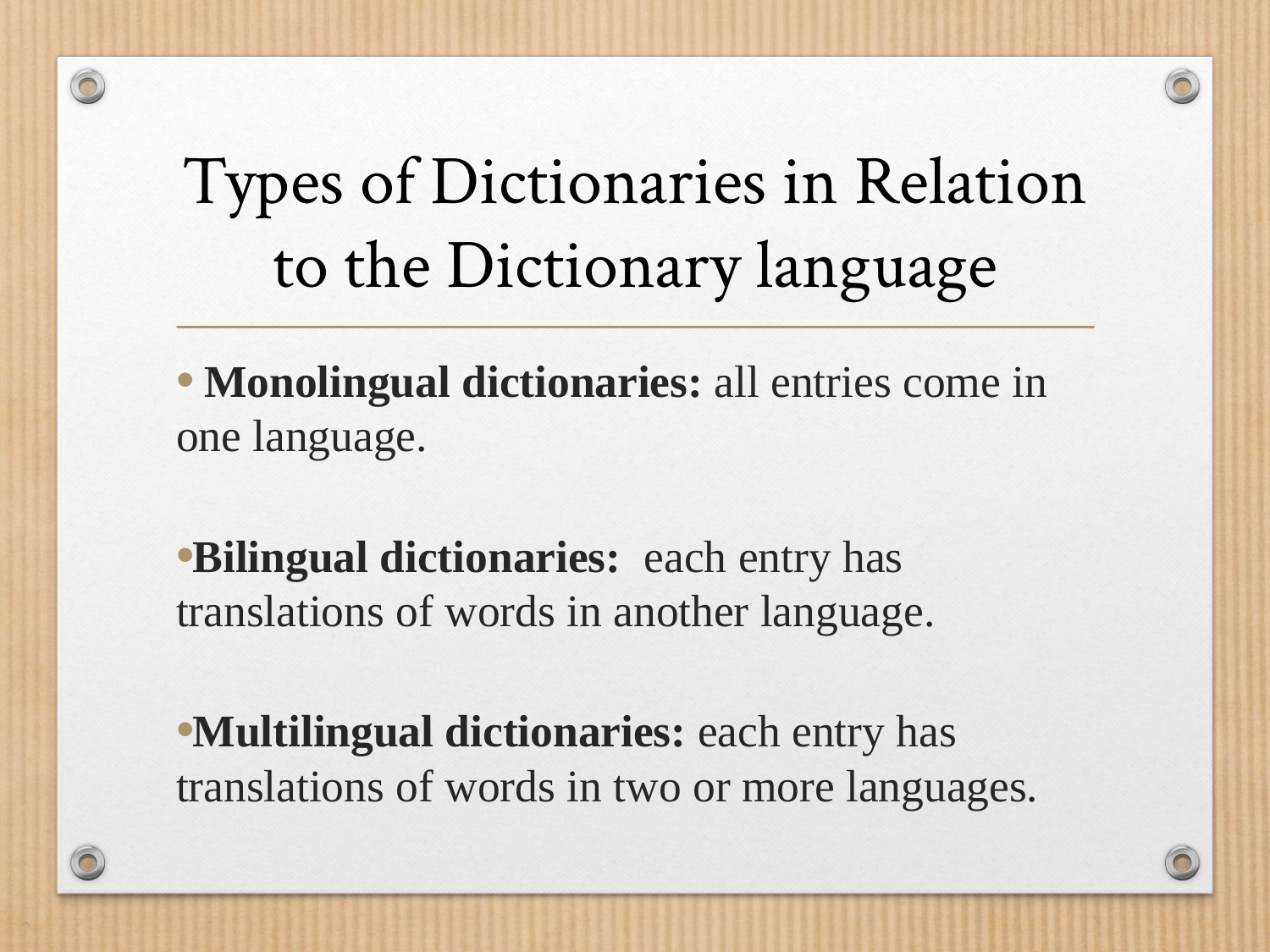

# Types of Dictionaries in Relation to the Dictionary language
 Monolingual dictionaries: all entries come in one language.

Bilingual dictionaries:  each entry has translations of words in another language.

Multilingual dictionaries: each entry has translations of words in two or more languages.